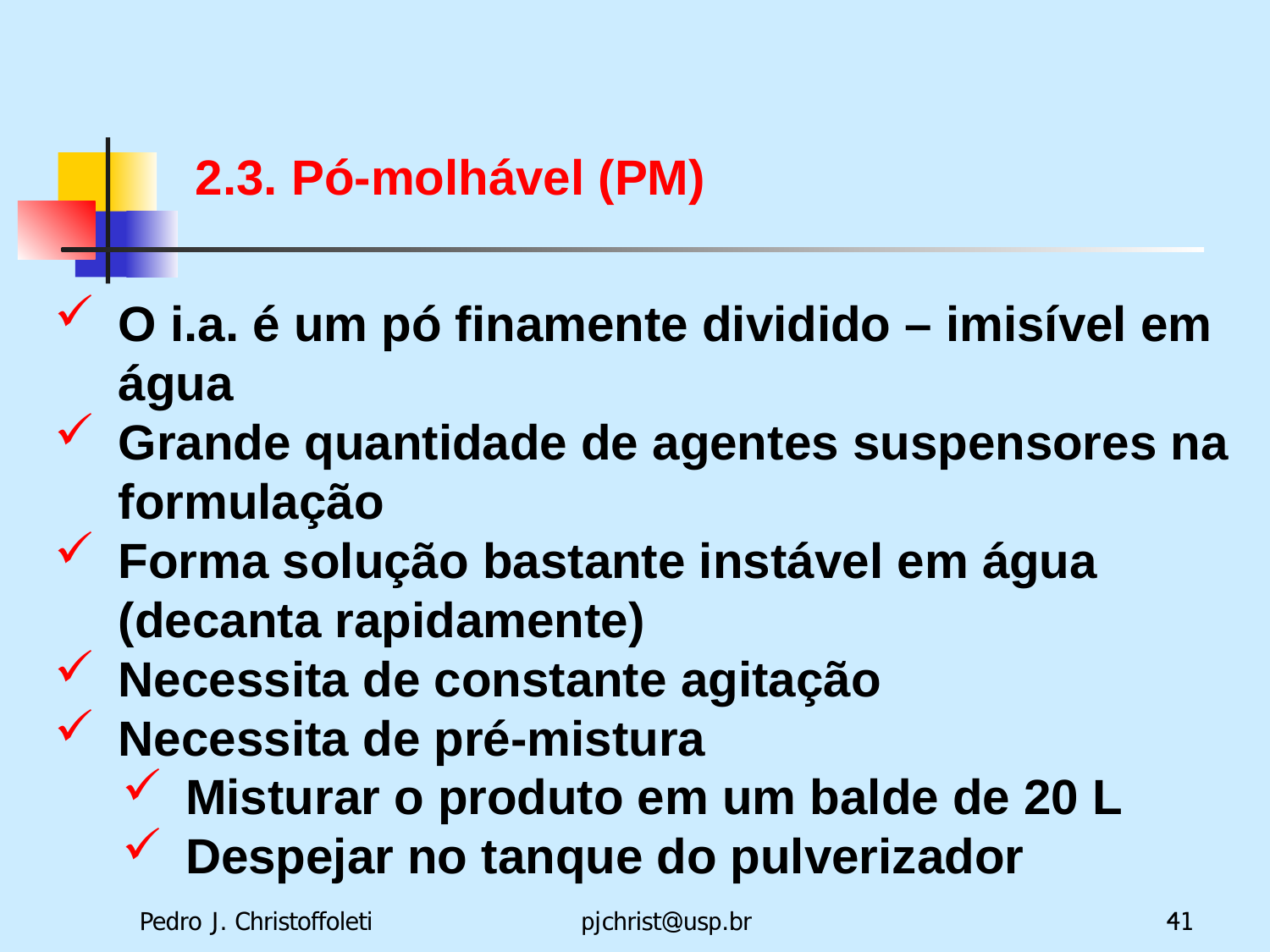

2.3. Pó-molhável (PM)
O i.a. é um pó finamente dividido – imisível em água
Grande quantidade de agentes suspensores na formulação
Forma solução bastante instável em água (decanta rapidamente)
Necessita de constante agitação
Necessita de pré-mistura
Misturar o produto em um balde de 20 L
Despejar no tanque do pulverizador
Pedro J. Christoffoleti
pjchrist@usp.br
41